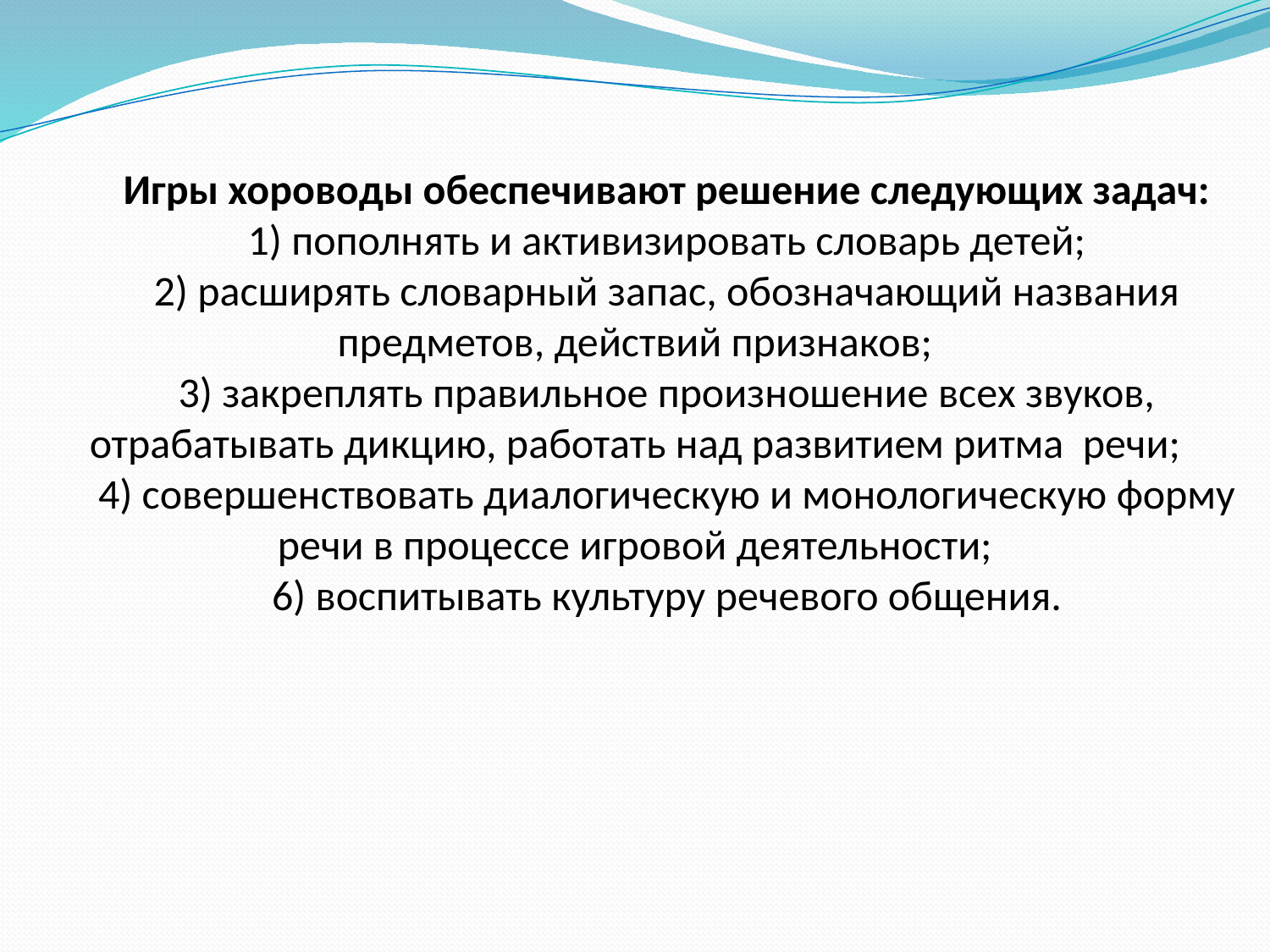

Игры хороводы обеспечивают решение следующих задач:
1) пополнять и активизировать словарь детей;
2) расширять словарный запас, обозначающий названия предметов, действий признаков;
3) закреплять правильное произношение всех звуков, отрабатывать дикцию, работать над развитием ритма  речи;
4) совершенствовать диалогическую и монологическую форму речи в процессе игровой деятельности;
6) воспитывать культуру речевого общения.
#